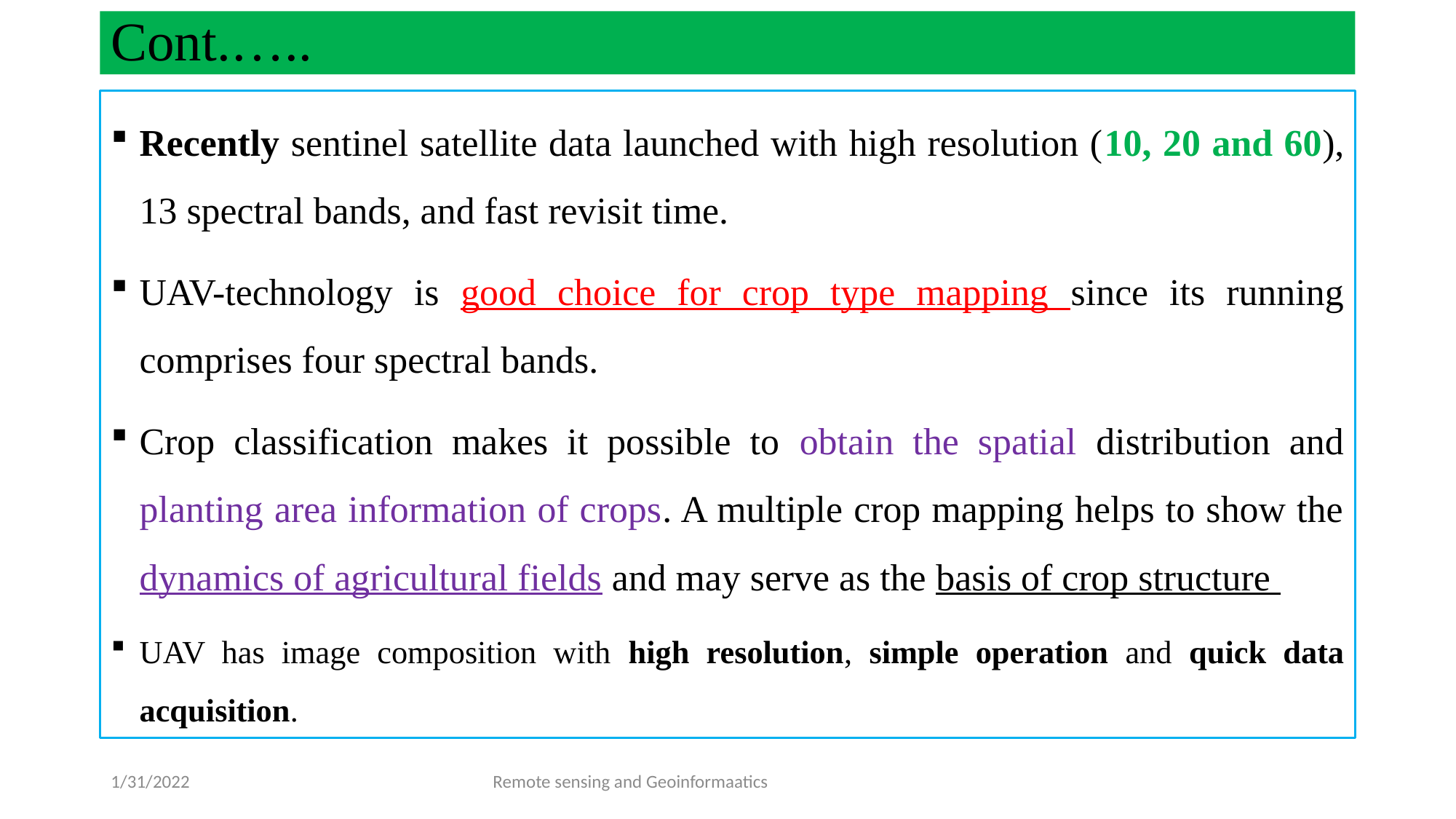

# Cont.…..
Recently sentinel satellite data launched with high resolution (10, 20 and 60), 13 spectral bands, and fast revisit time.
UAV-technology is good choice for crop type mapping since its running comprises four spectral bands.
Crop classification makes it possible to obtain the spatial distribution and planting area information of crops. A multiple crop mapping helps to show the dynamics of agricultural fields and may serve as the basis of crop structure
UAV has image composition with high resolution, simple operation and quick data acquisition.

1/31/2022
Remote sensing and Geoinformaatics